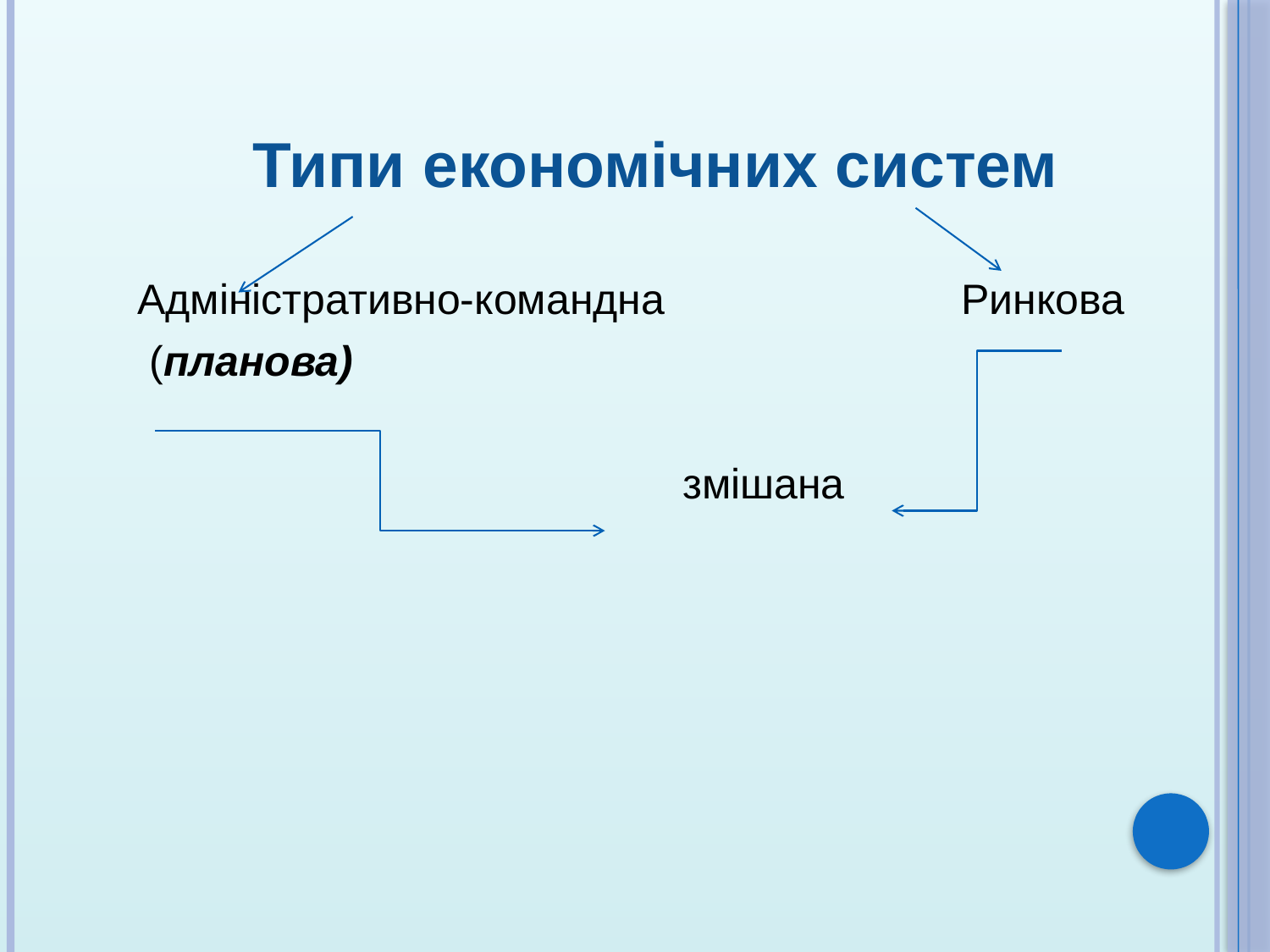

Типи економічних систем

Адміністративно-командна	                Ринкова
 (планова)

                                              змішана